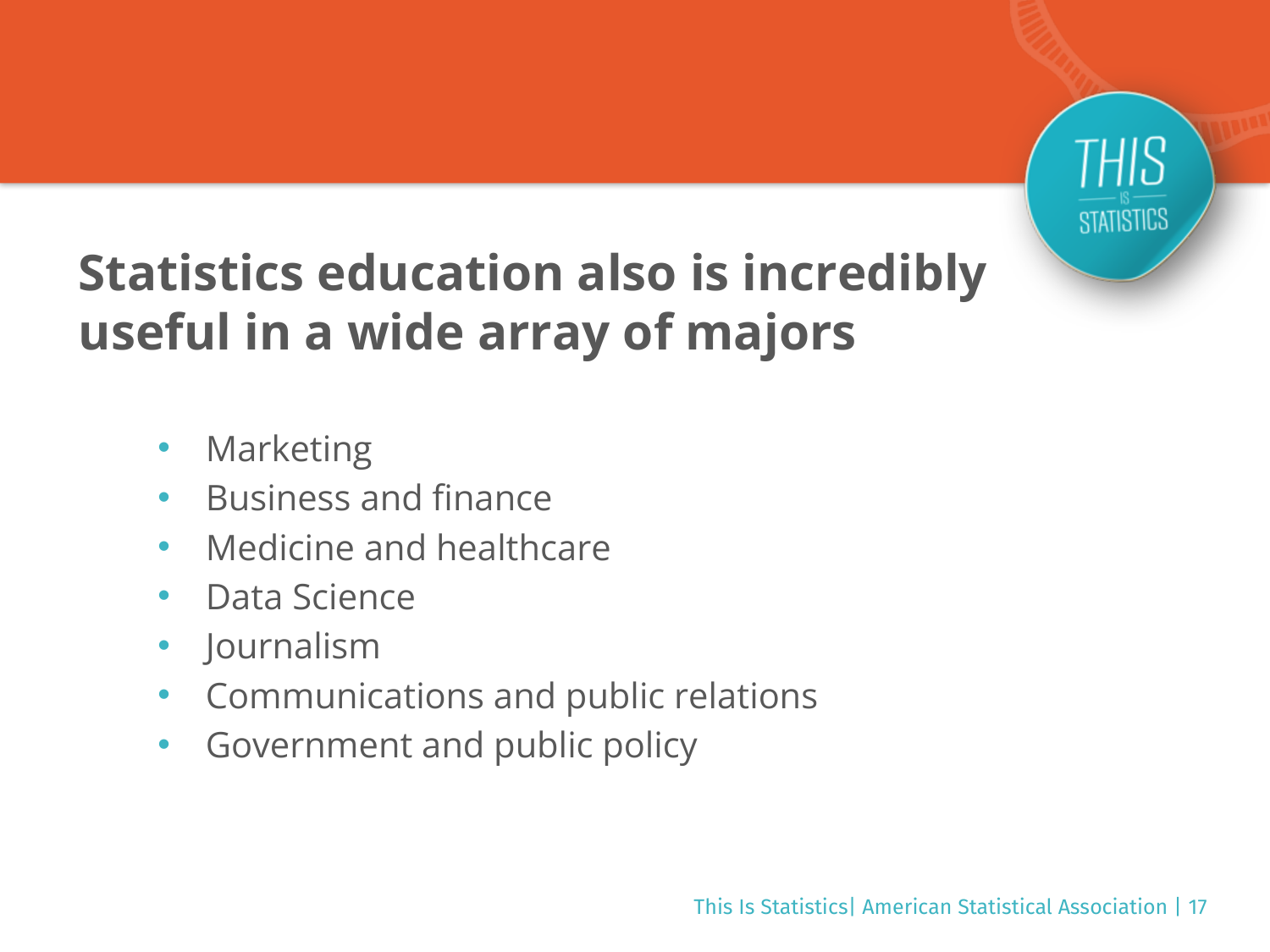

Statistics education also is incredibly
useful in a wide array of majors
Marketing
Business and finance
Medicine and healthcare
Data Science
Journalism
Communications and public relations
Government and public policy